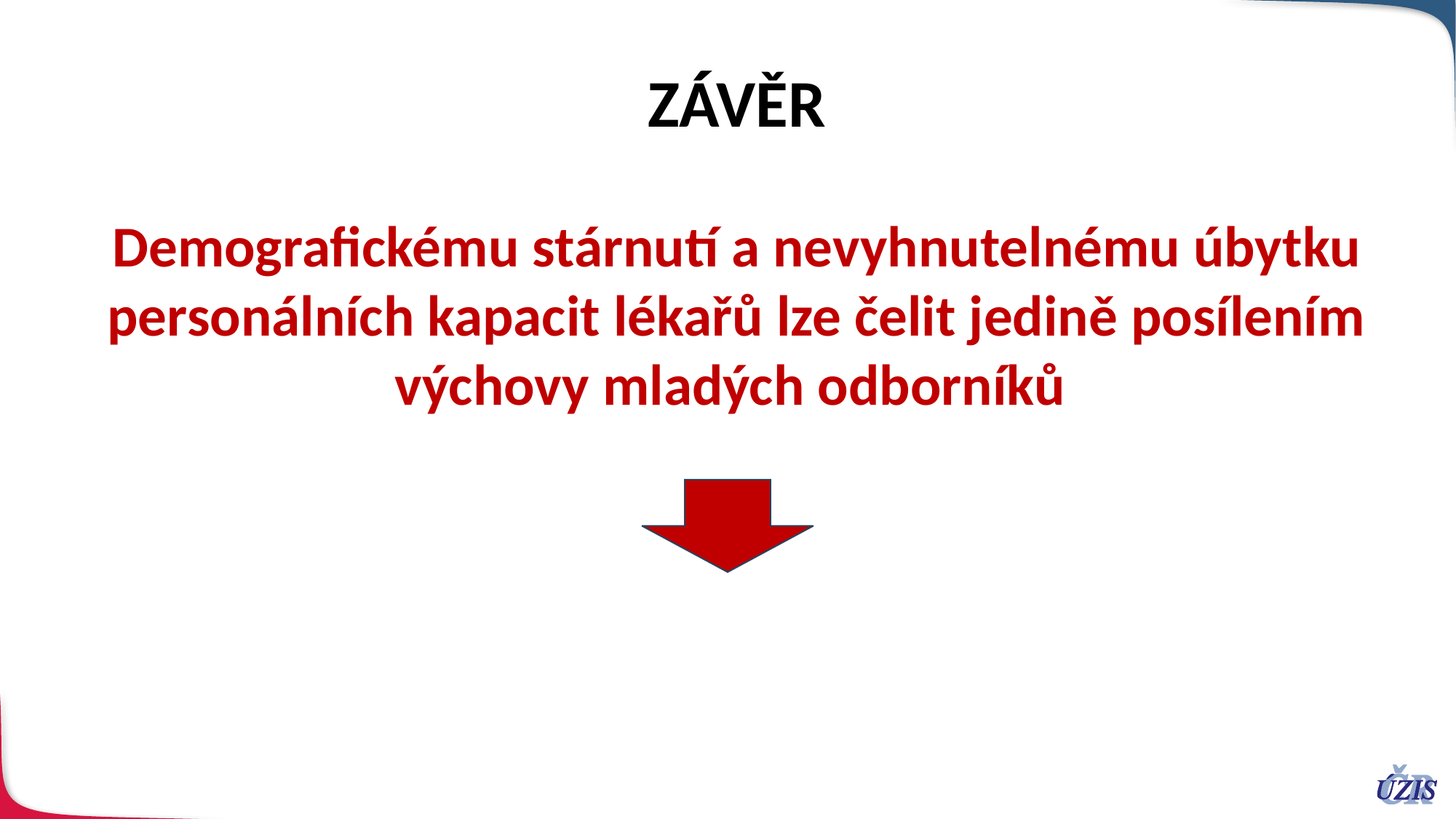

ZÁVĚR

Demografickému stárnutí a nevyhnutelnému úbytku personálních kapacit lékařů lze čelit jedině posílením výchovy mladých odborníků